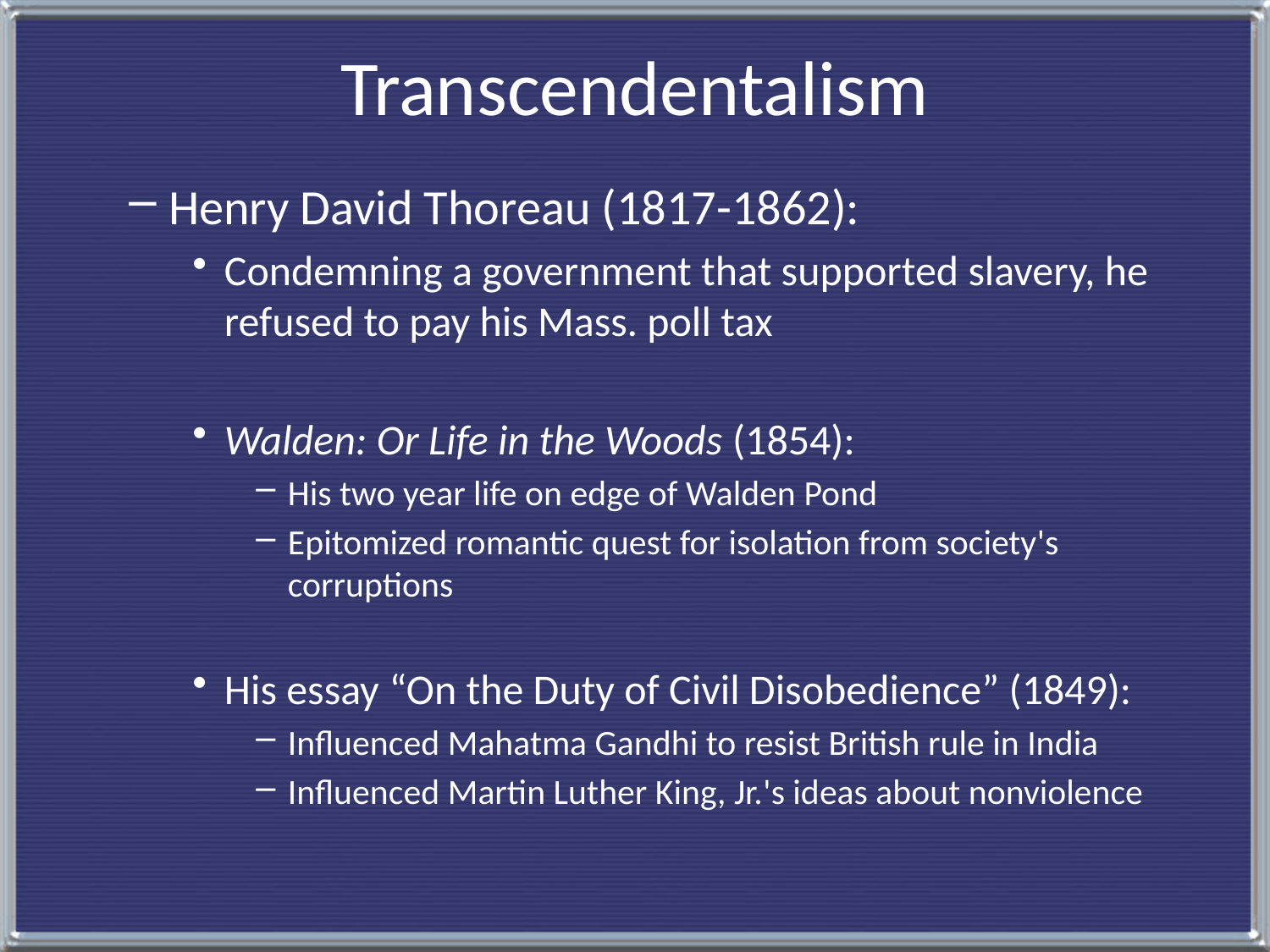

# Transcendentalism
Henry David Thoreau (1817-1862):
Condemning a government that supported slavery, he refused to pay his Mass. poll tax

Walden: Or Life in the Woods (1854):
His two year life on edge of Walden Pond
Epitomized romantic quest for isolation from society's corruptions

His essay “On the Duty of Civil Disobedience” (1849):
Influenced Mahatma Gandhi to resist British rule in India
Influenced Martin Luther King, Jr.'s ideas about nonviolence